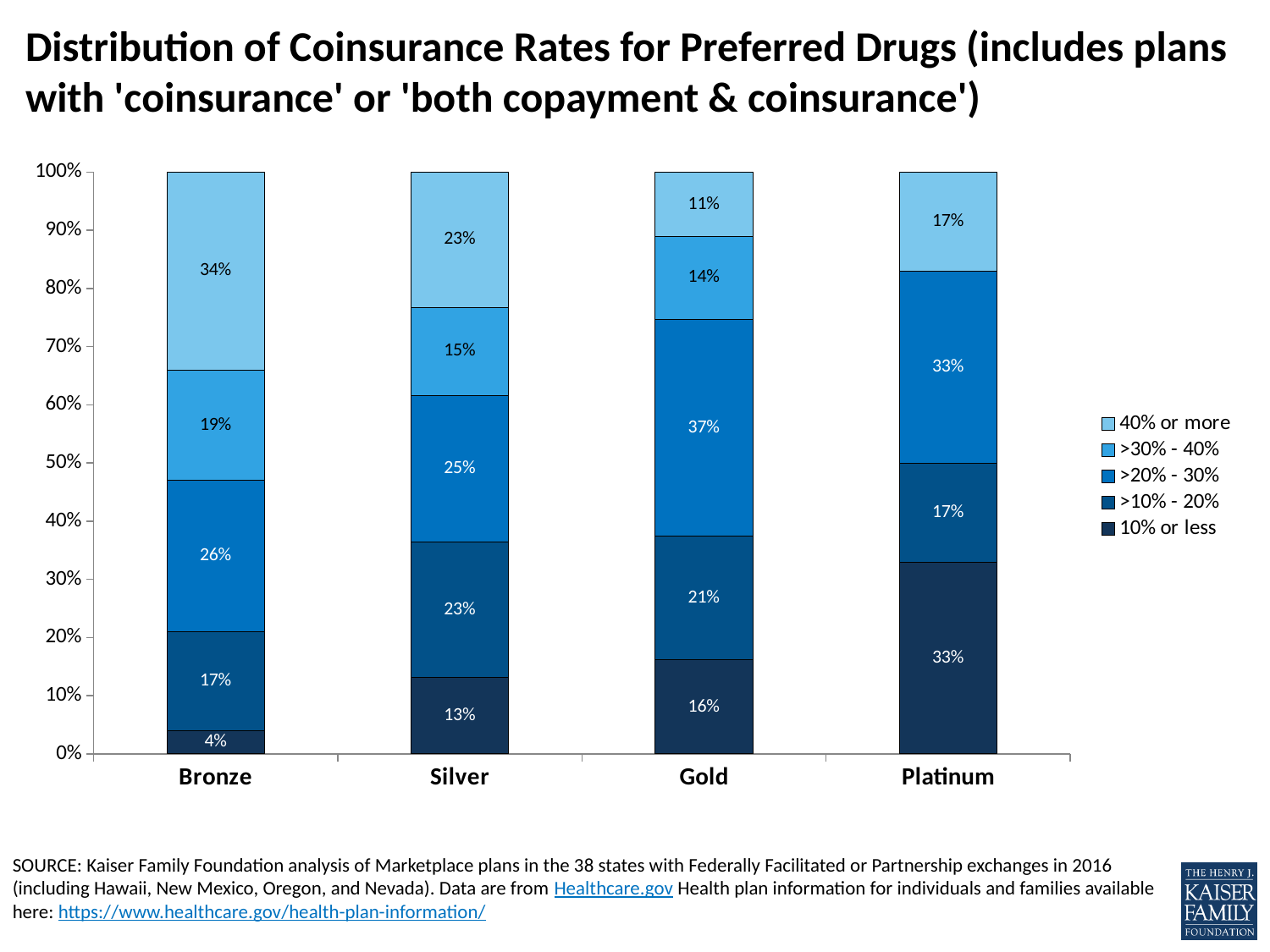

# Distribution of Coinsurance Rates for Preferred Drugs (includes plans with 'coinsurance' or 'both copayment & coinsurance')

### Chart

| Category | 10% or less | >10% - 20% | >20% - 30% | >30% - 40% | 40% or more |
|---|---|---|---|---|---|
| Bronze | 0.04 | 0.17 | 0.26 | 0.19 | 0.34 |
| Silver | 0.13 | 0.23 | 0.25 | 0.15 | 0.23 |
| Gold | 0.16 | 0.21 | 0.37 | 0.14 | 0.11 |
| Platinum | 0.33 | 0.17 | 0.33 | 0.0 | 0.17 |